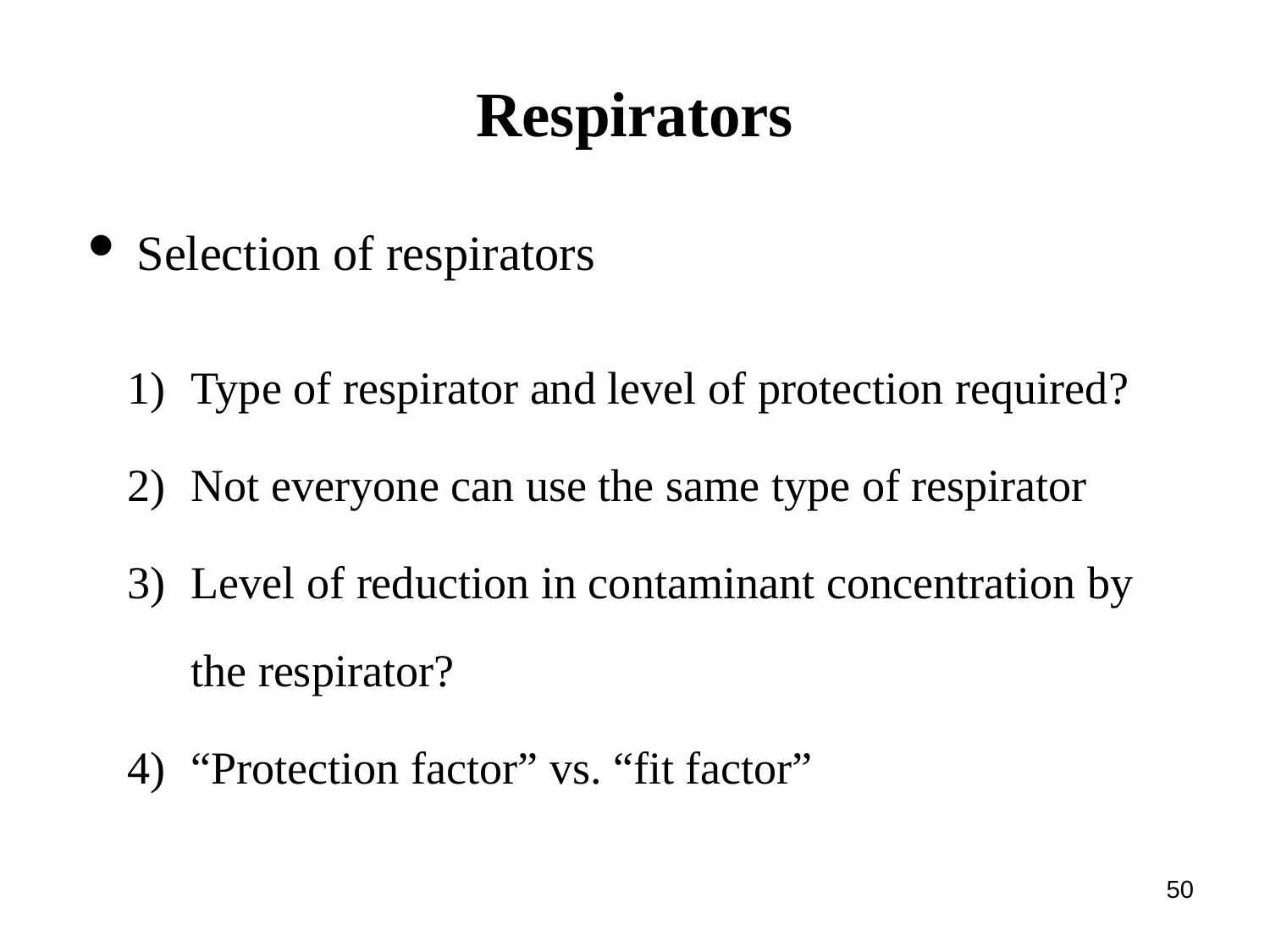

Respirators
Selection of respirators
Type of respirator and level of protection required?
Not everyone can use the same type of respirator
Level of reduction in contaminant concentration by the respirator?
“Protection factor” vs. “fit factor”
50